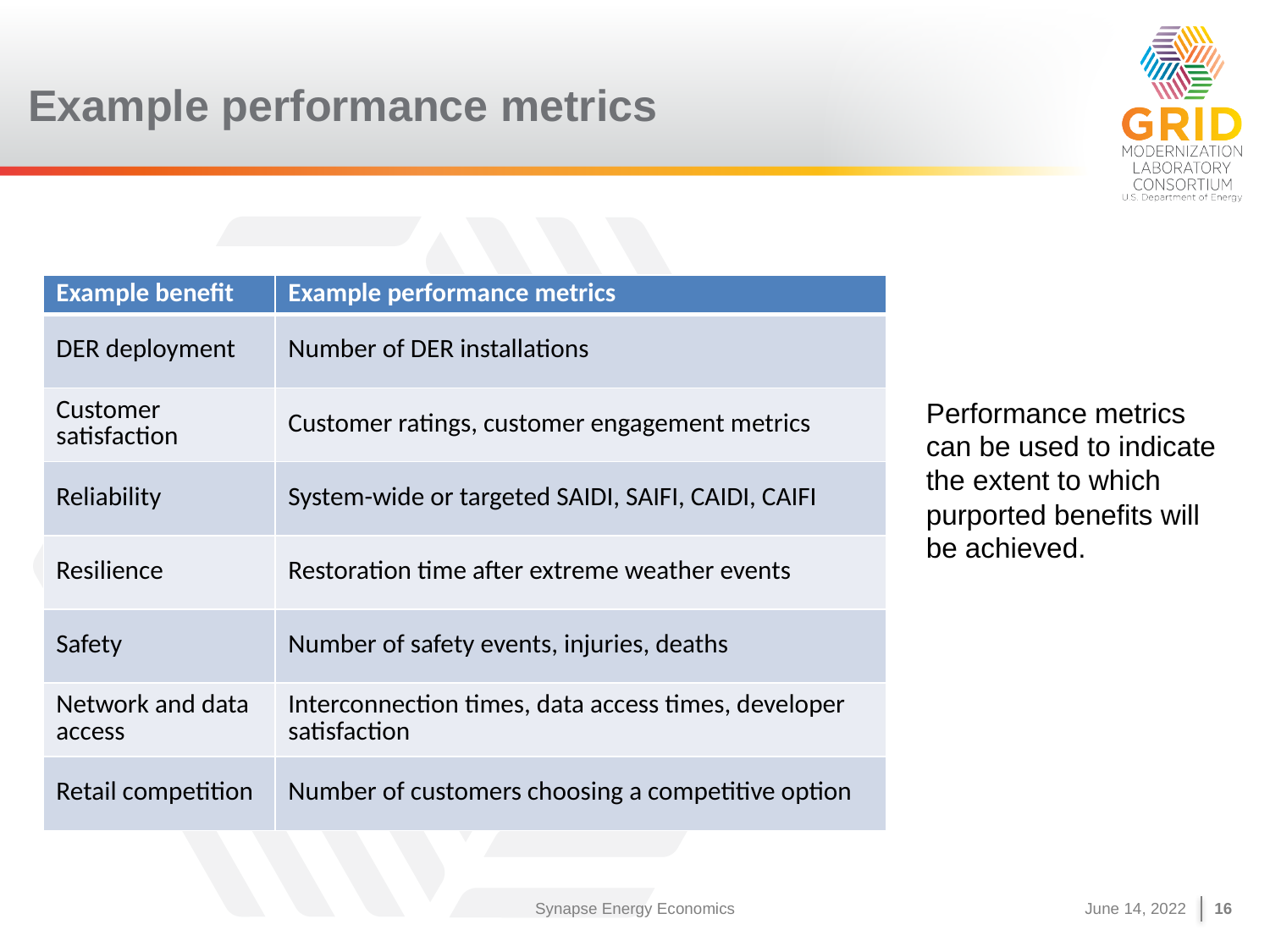

# Example performance metrics
| Example benefit | Example performance metrics |
| --- | --- |
| DER deployment | Number of DER installations |
| Customer satisfaction | Customer ratings, customer engagement metrics |
| Reliability | System-wide or targeted SAIDI, SAIFI, CAIDI, CAIFI |
| Resilience | Restoration time after extreme weather events |
| Safety | Number of safety events, injuries, deaths |
| Network and data access | Interconnection times, data access times, developer satisfaction |
| Retail competition | Number of customers choosing a competitive option |
Performance metrics can be used to indicate the extent to which purported benefits will be achieved.
Synapse Energy Economics